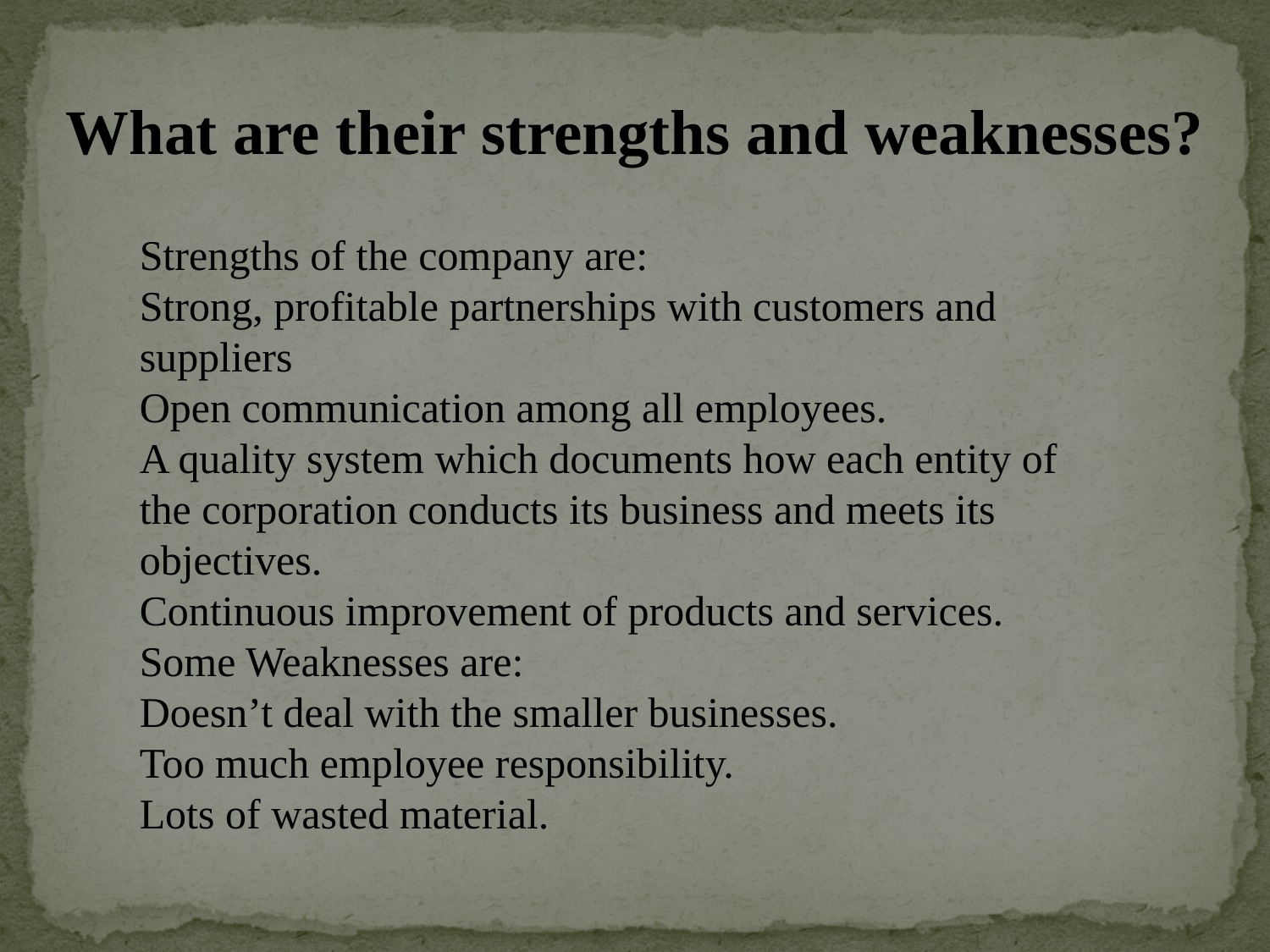

What are their strengths and weaknesses?
Strengths of the company are:
Strong, profitable partnerships with customers and suppliers
Open communication among all employees.
A quality system which documents how each entity of the corporation conducts its business and meets its objectives.
Continuous improvement of products and services.
Some Weaknesses are:
Doesn’t deal with the smaller businesses.
Too much employee responsibility.
Lots of wasted material.